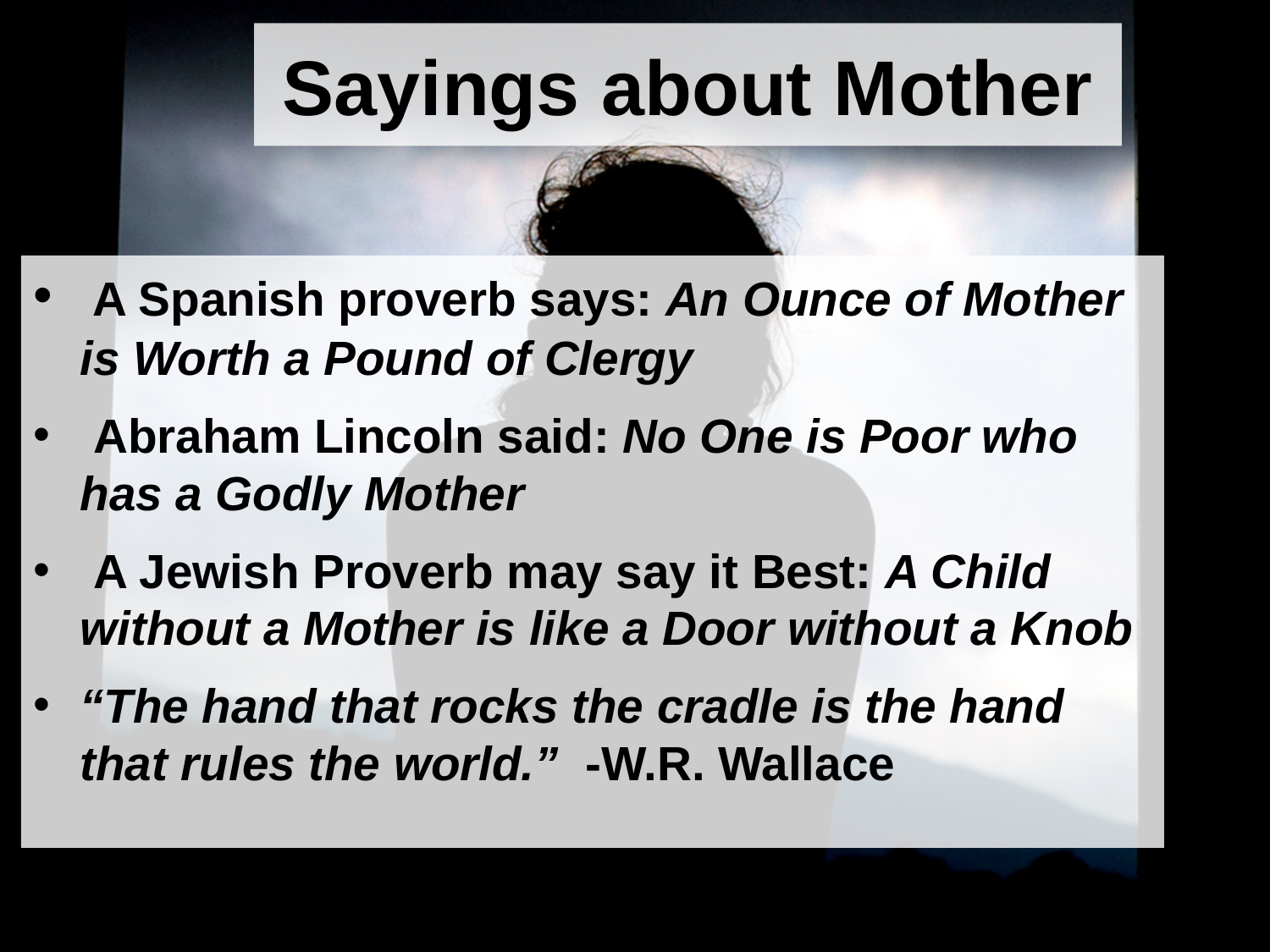

# Sayings about Mother
 A Spanish proverb says: An Ounce of Mother is Worth a Pound of Clergy
 Abraham Lincoln said: No One is Poor who has a Godly Mother
 A Jewish Proverb may say it Best: A Child without a Mother is like a Door without a Knob
“The hand that rocks the cradle is the hand that rules the world.”  -W.R. Wallace